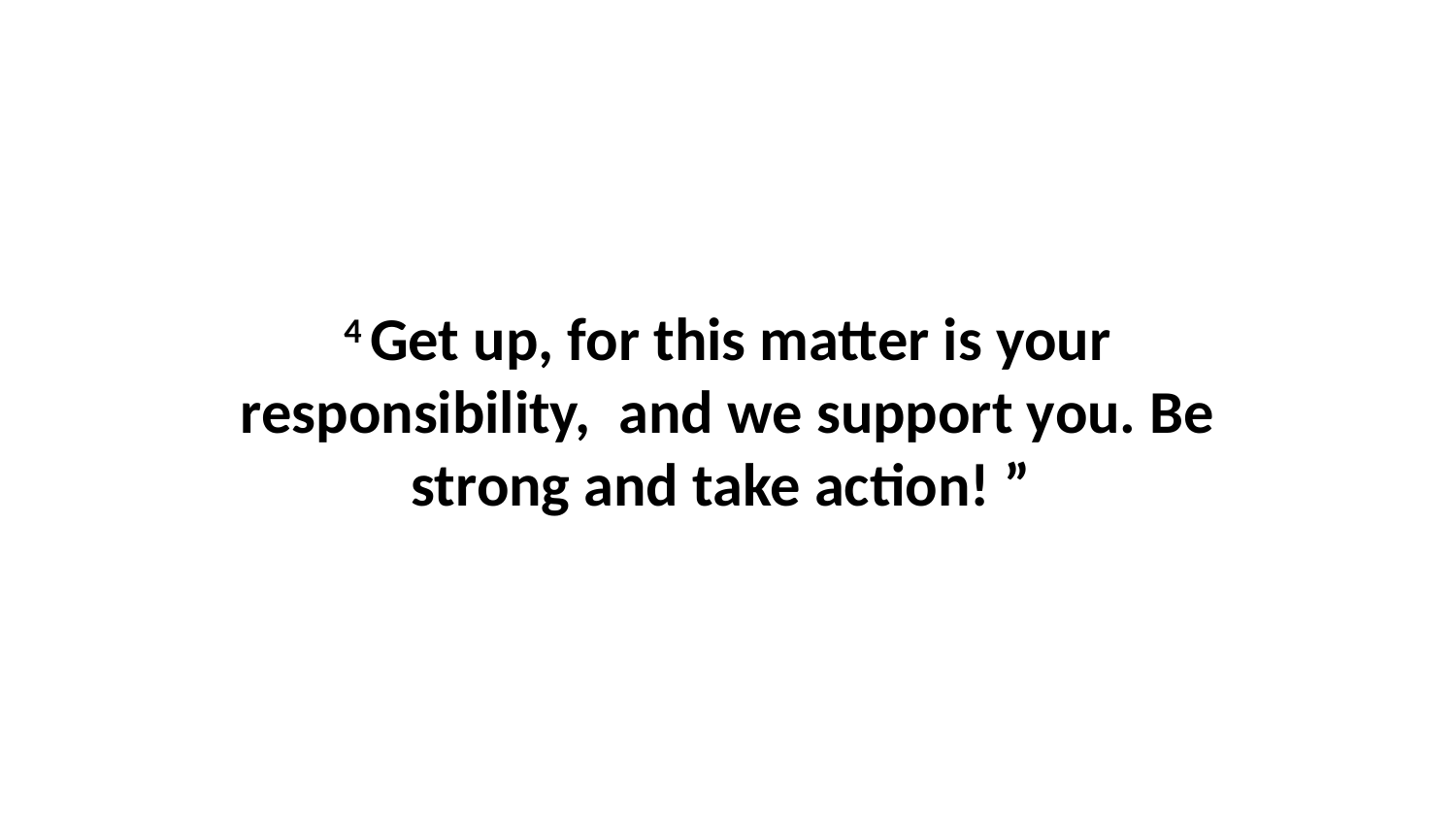

4 Get up, for this matter is your responsibility,  and we support you. Be strong and take action! ”